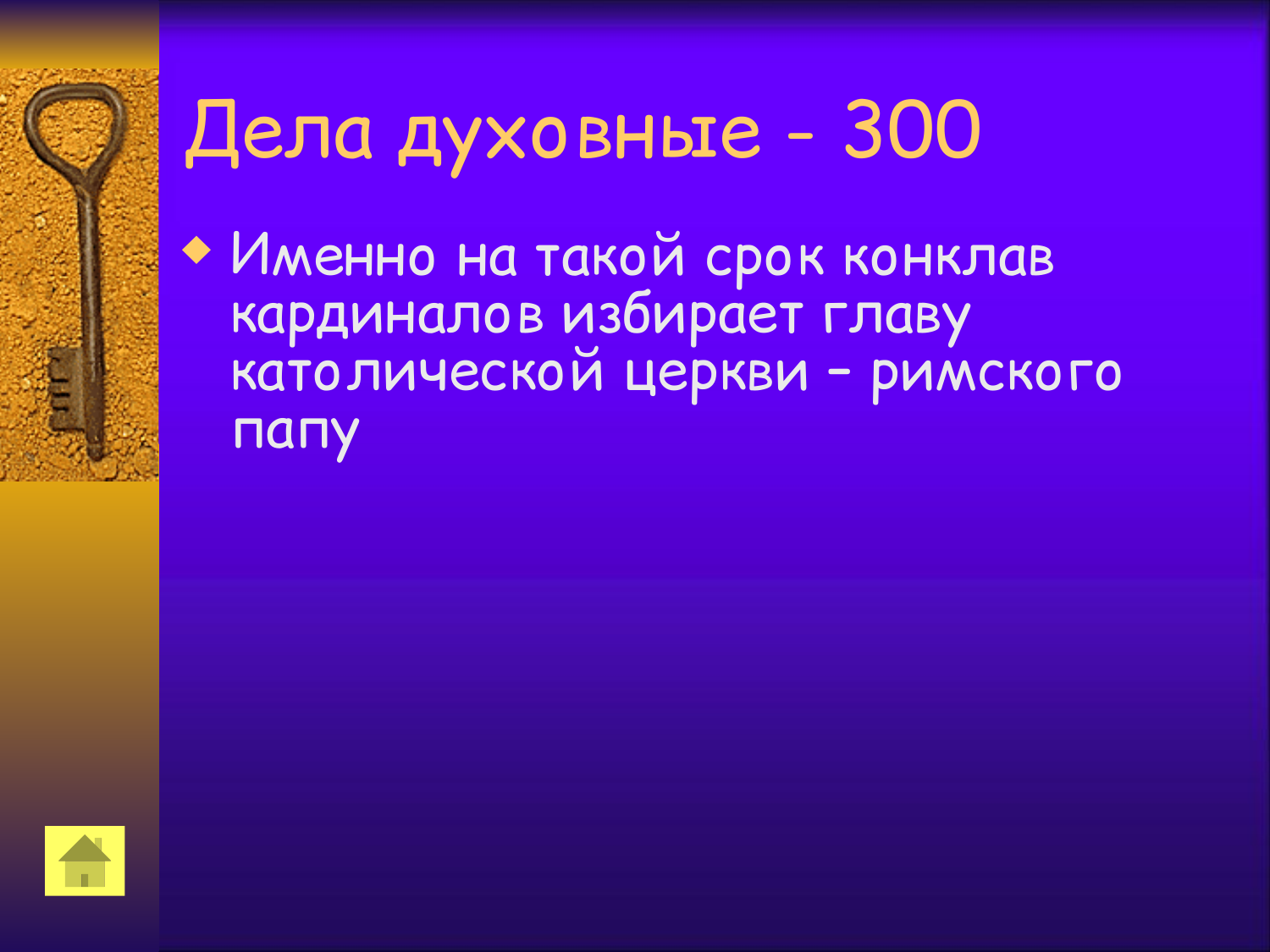

# Дела духовные - 300
Именно на такой срок конклав кардиналов избирает главу католической церкви – римского папу